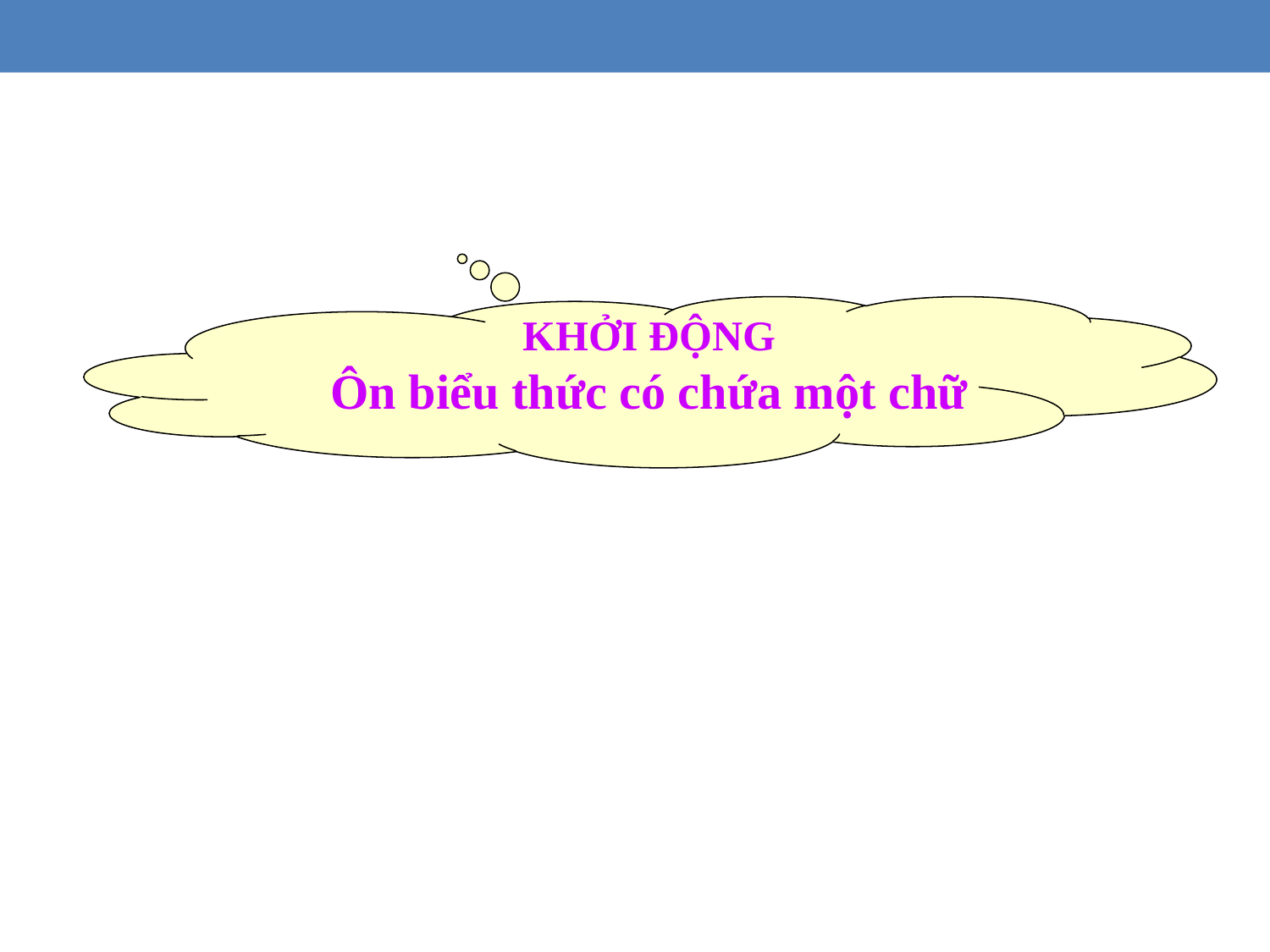

KHỞI ĐỘNG
Ôn biểu thức có chứa một chữ